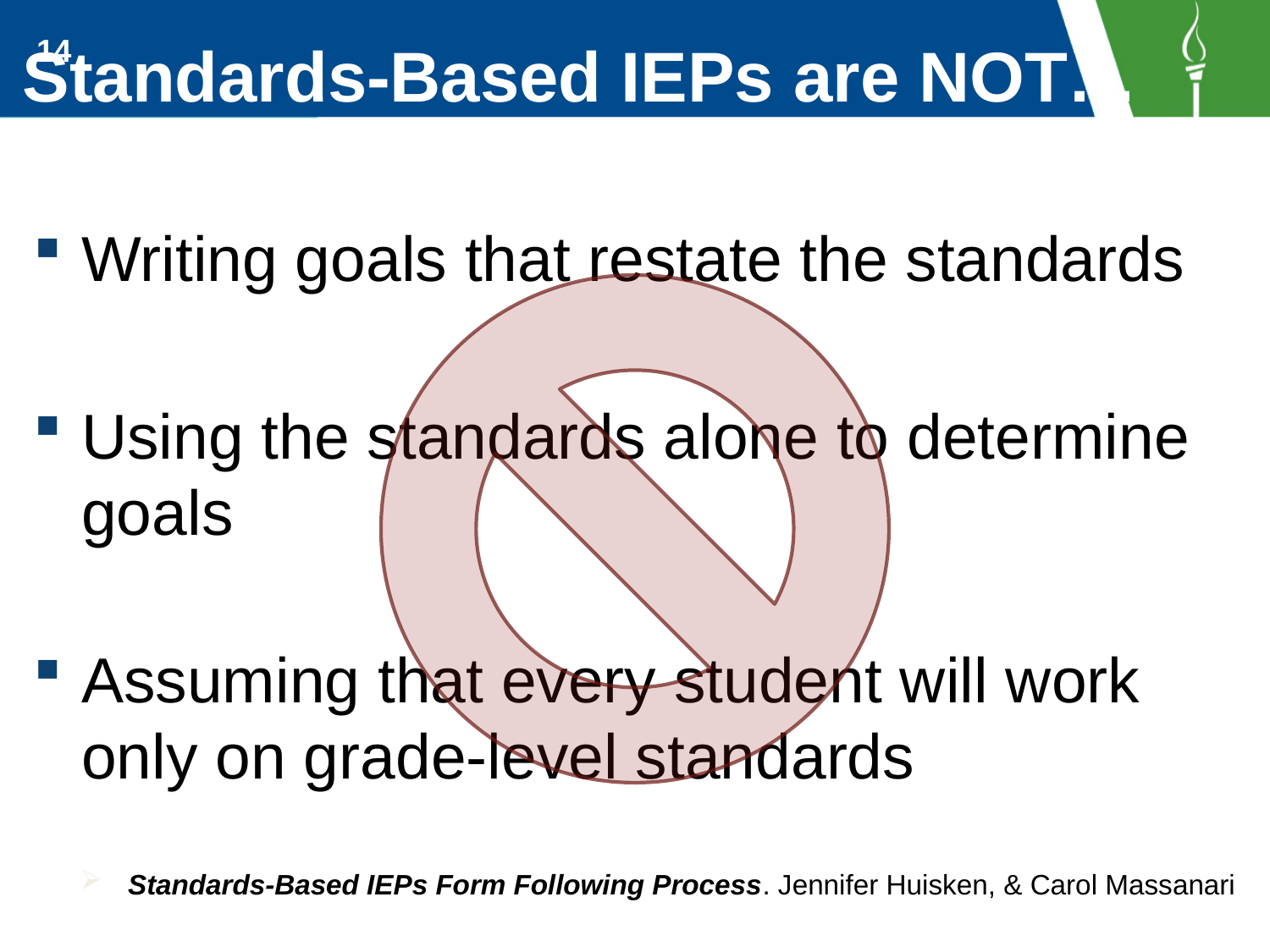

# Standards-Based IEPs are NOT…
14
Writing goals that restate the standards

Using the standards alone to determine goals

Assuming that every student will work only on grade-level standards

Standards-Based IEPs Form Following Process. Jennifer Huisken, & Carol Massanari